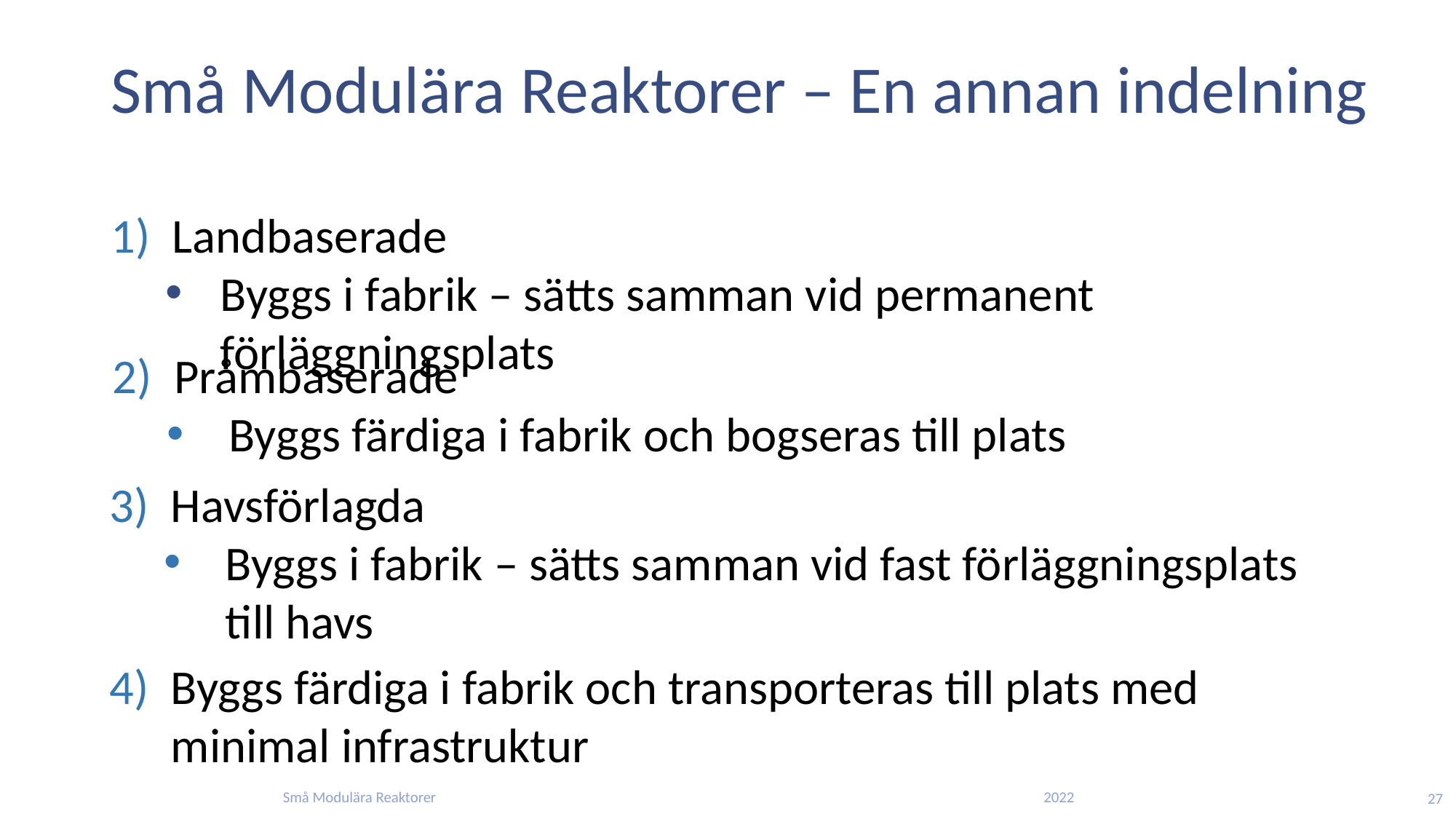

# Små Modulära Reaktorer – En annan indelning
Landbaserade
Byggs i fabrik – sätts samman vid permanent förläggningsplats
Pråmbaserade
Byggs färdiga i fabrik och bogseras till plats
Havsförlagda
Byggs i fabrik – sätts samman vid fast förläggningsplats till havs

Byggs färdiga i fabrik och transporteras till plats med minimal infrastruktur